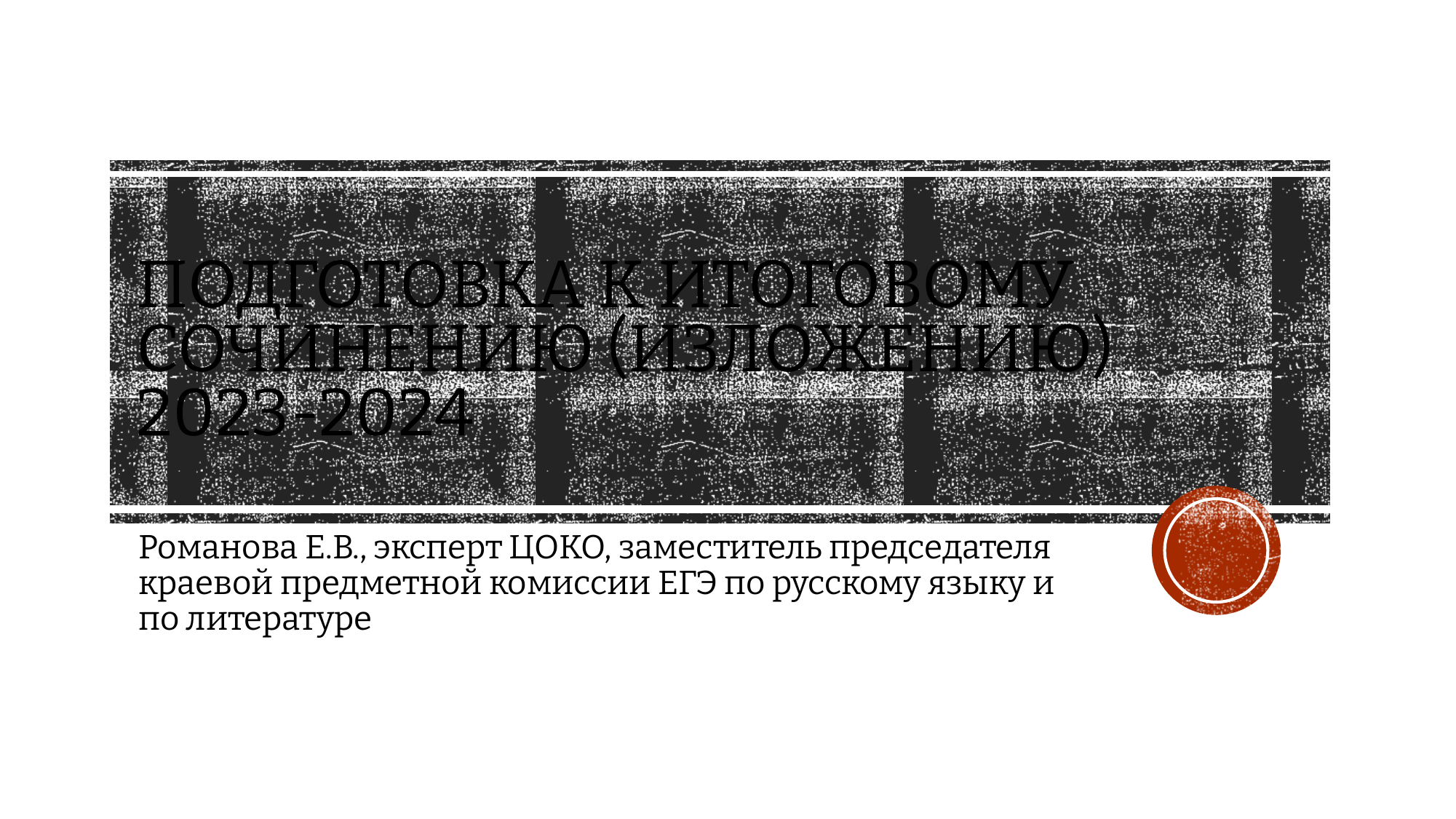

# Подготовка к итоговому сочинению (изложению) 2023-2024
Романова Е.В., эксперт ЦОКО, заместитель председателя краевой предметной комиссии ЕГЭ по русскому языку и по литературе